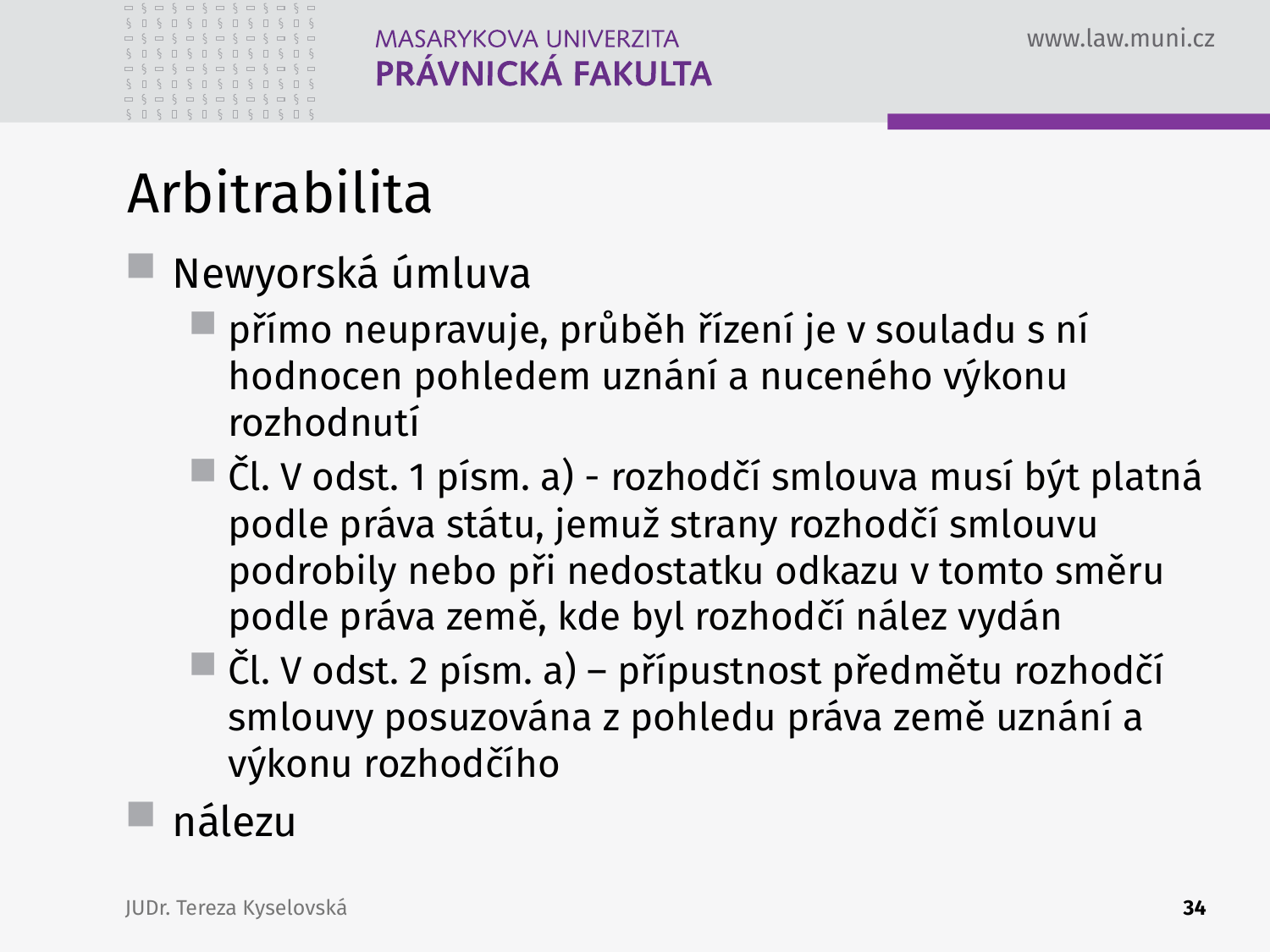

# Arbitrabilita
Newyorská úmluva
přímo neupravuje, průběh řízení je v souladu s ní hodnocen pohledem uznání a nuceného výkonu rozhodnutí
Čl. V odst. 1 písm. a) - rozhodčí smlouva musí být platná podle práva státu, jemuž strany rozhodčí smlouvu podrobily nebo při nedostatku odkazu v tomto směru podle práva země, kde byl rozhodčí nález vydán
Čl. V odst. 2 písm. a) – přípustnost předmětu rozhodčí smlouvy posuzována z pohledu práva země uznání a výkonu rozhodčího
nálezu
JUDr. Tereza Kyselovská
34